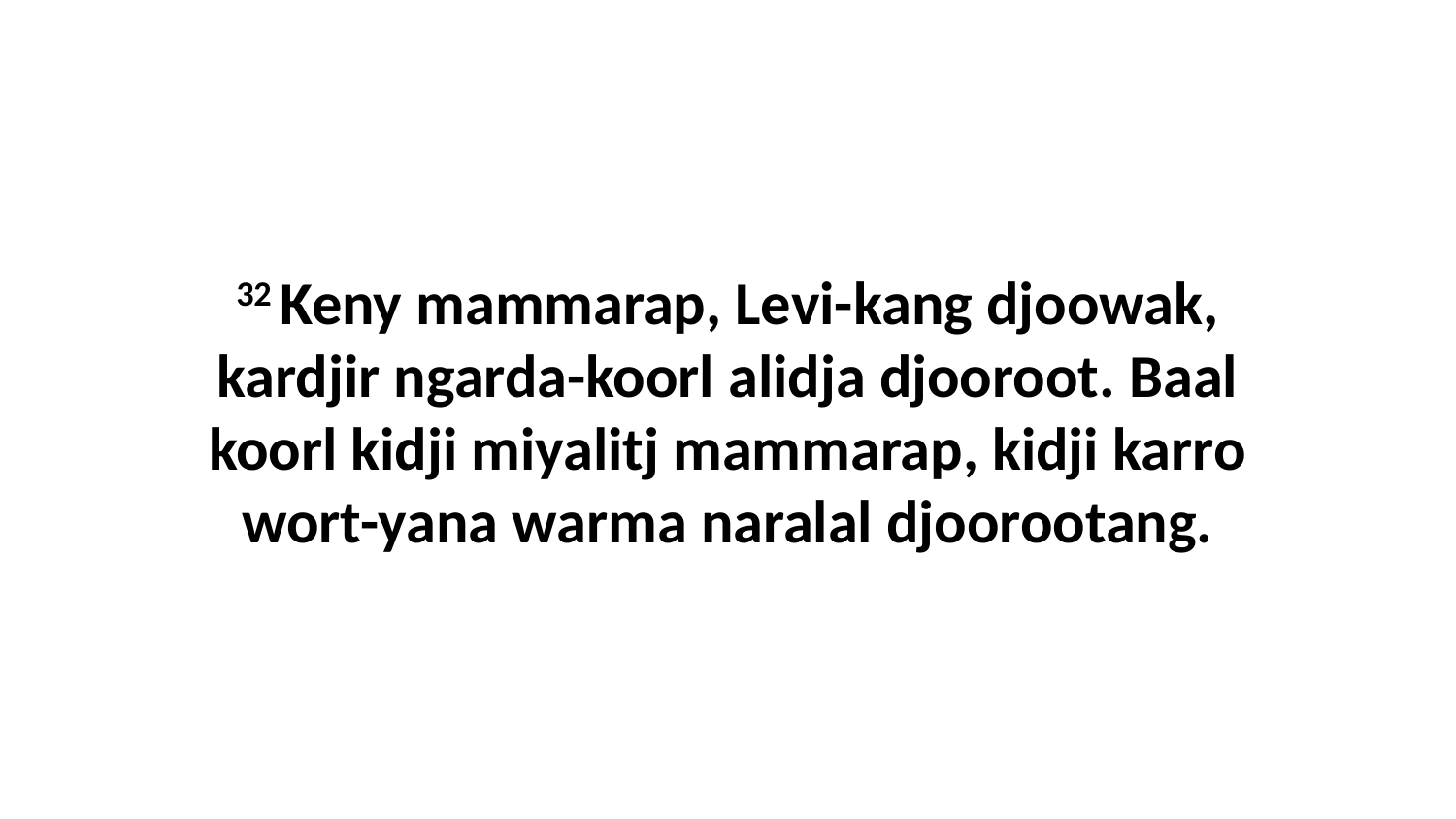

32 Keny mammarap, Levi-kang djoowak, kardjir ngarda-koorl alidja djooroot. Baal koorl kidji miyalitj mammarap, kidji karro wort-yana warma naralal djoorootang.